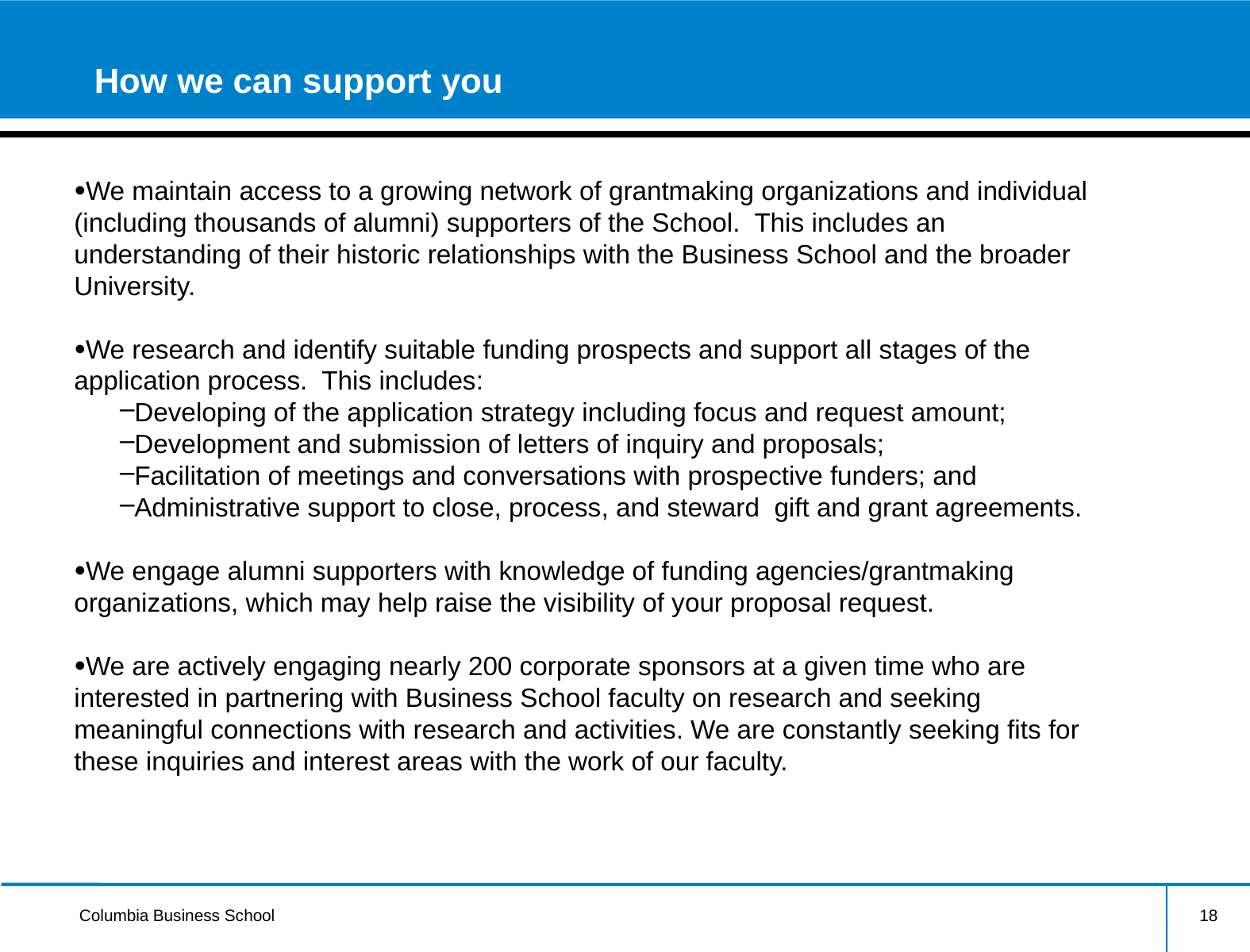

# How we can support you
We maintain access to a growing network of grantmaking organizations and individual (including thousands of alumni) supporters of the School.  This includes an understanding of their historic relationships with the Business School and the broader University.

We research and identify suitable funding prospects and support all stages of the application process.  This includes:
Developing of the application strategy including focus and request amount;
Development and submission of letters of inquiry and proposals;
Facilitation of meetings and conversations with prospective funders; and
Administrative support to close, process, and steward  gift and grant agreements.

We engage alumni supporters with knowledge of funding agencies/grantmaking organizations, which may help raise the visibility of your proposal request.
We are actively engaging nearly 200 corporate sponsors at a given time who are interested in partnering with Business School faculty on research and seeking meaningful connections with research and activities. We are constantly seeking fits for these inquiries and interest areas with the work of our faculty.

18